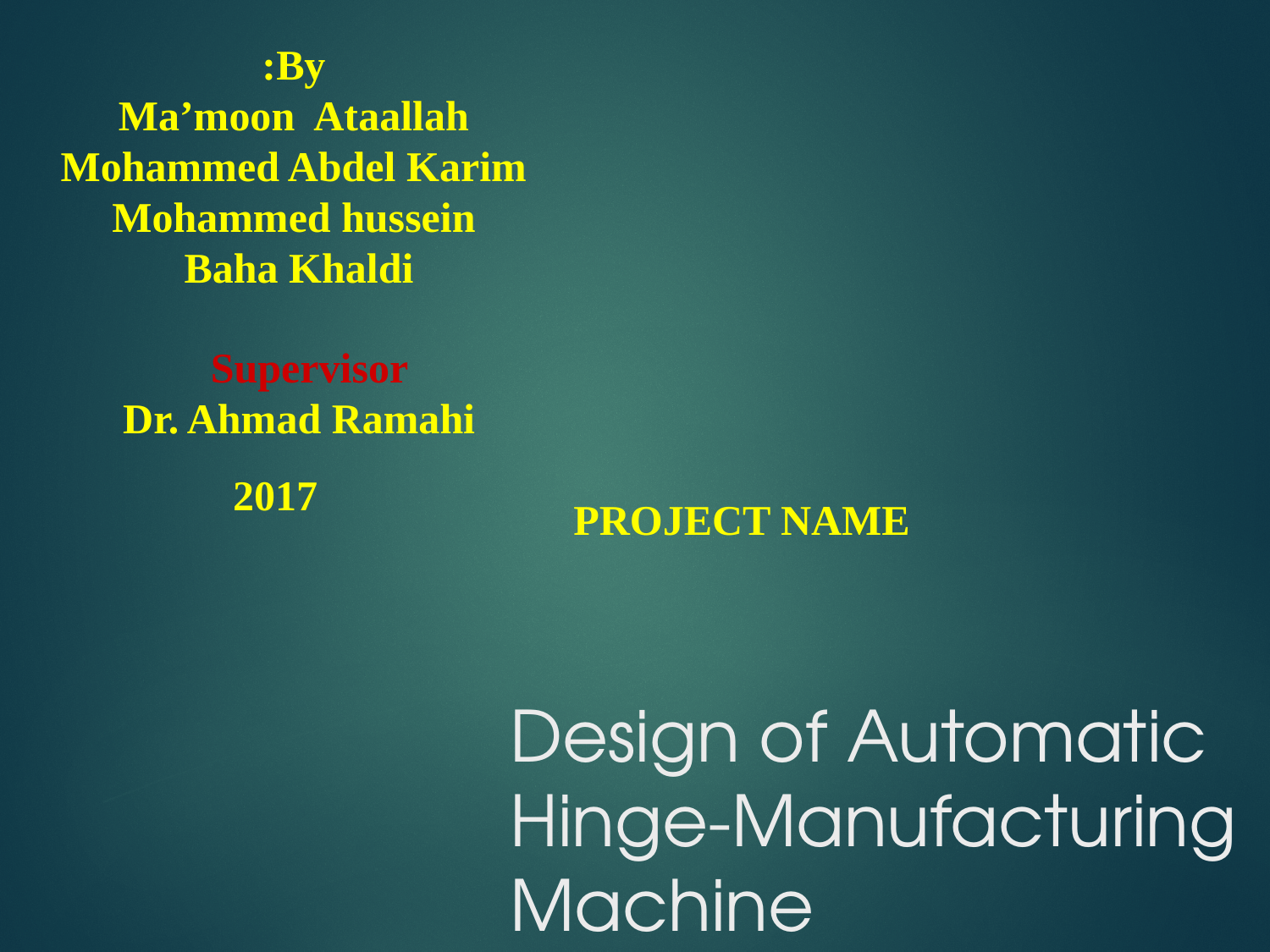

Supervisor
   Dr. Ahmad Ramahi

By:
Ma’moon  Ataallah
Mohammed Abdel Karim
Mohammed hussein
Baha Khaldi

2017
Project name
# Design of Automatic Hinge-Manufacturing Machine